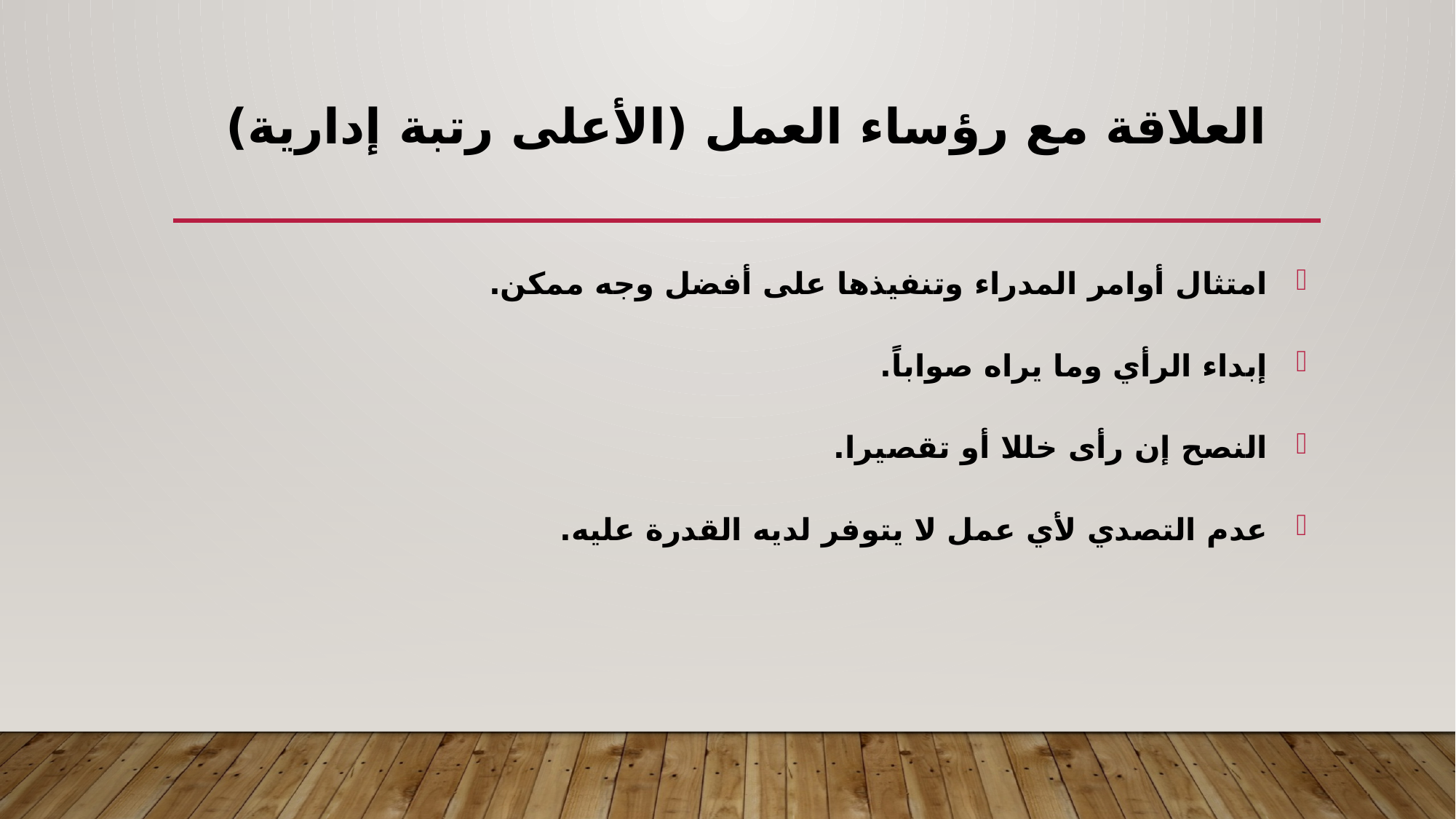

# العلاقة مع رؤساء العمل (الأعلى رتبة إدارية)
امتثال أوامر المدراء وتنفيذها على أفضل وجه ممكن.
إبداء الرأي وما يراه صواباً.
النصح إن رأى خللا أو تقصيرا.
عدم التصدي لأي عمل لا يتوفر لديه القدرة عليه.